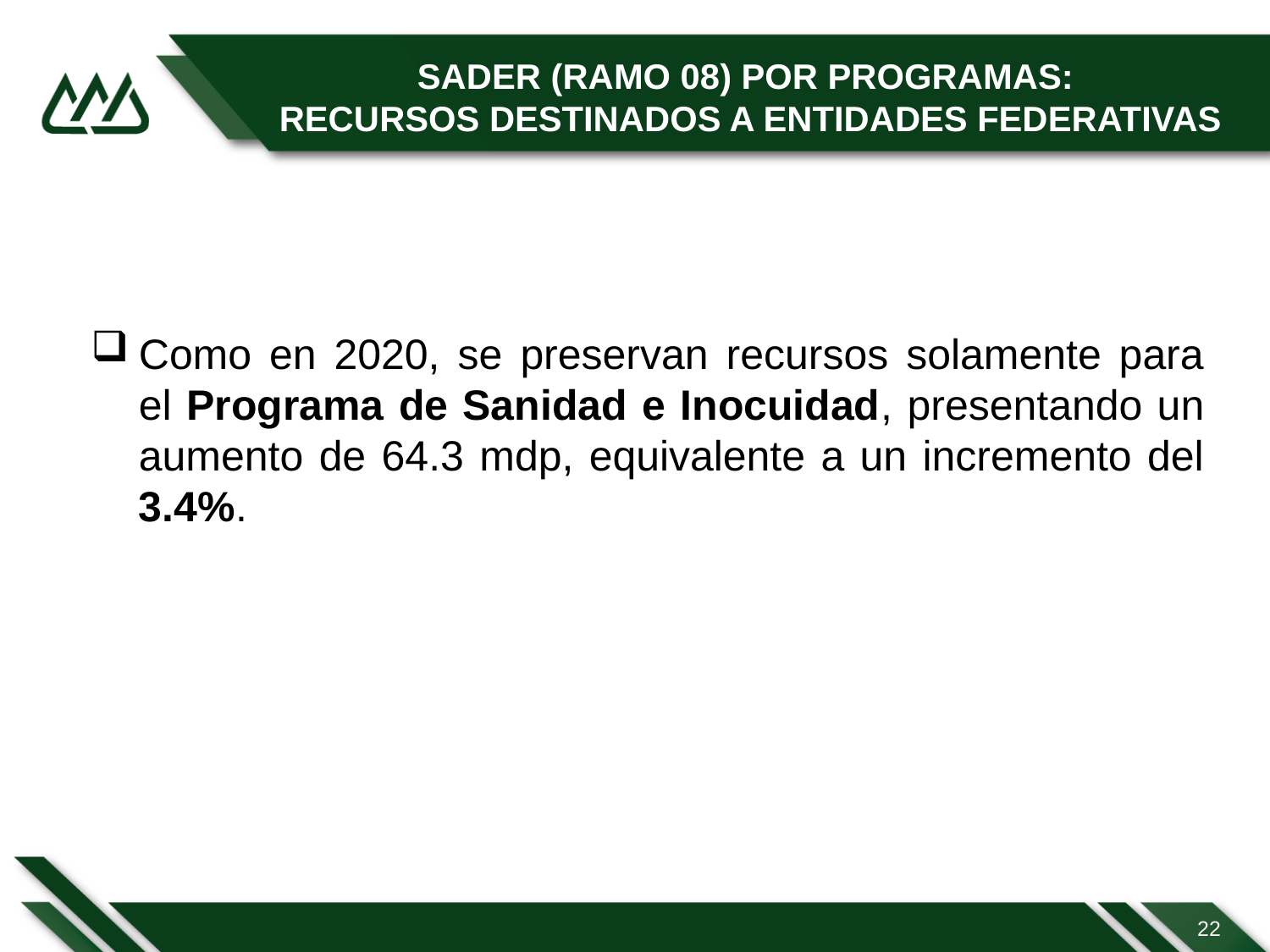

# SADER (RAMO 08) POR PROGRAMAS: RECURSOS DESTINADOS A ENTIDADES FEDERATIVAS
Como en 2020, se preservan recursos solamente para el Programa de Sanidad e Inocuidad, presentando un aumento de 64.3 mdp, equivalente a un incremento del 3.4%.

22